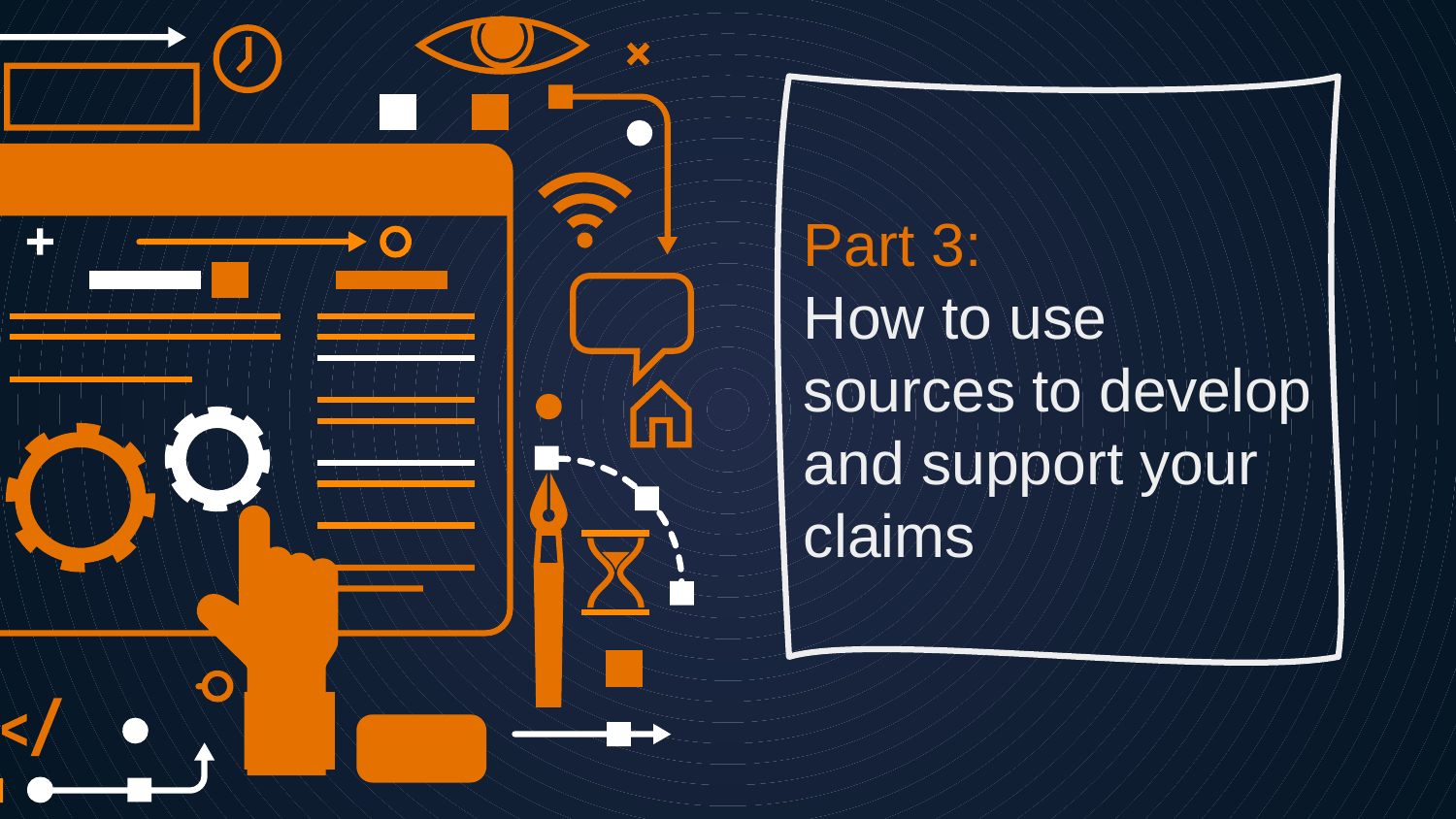

Part 3:
How to use sources to develop and support your claims